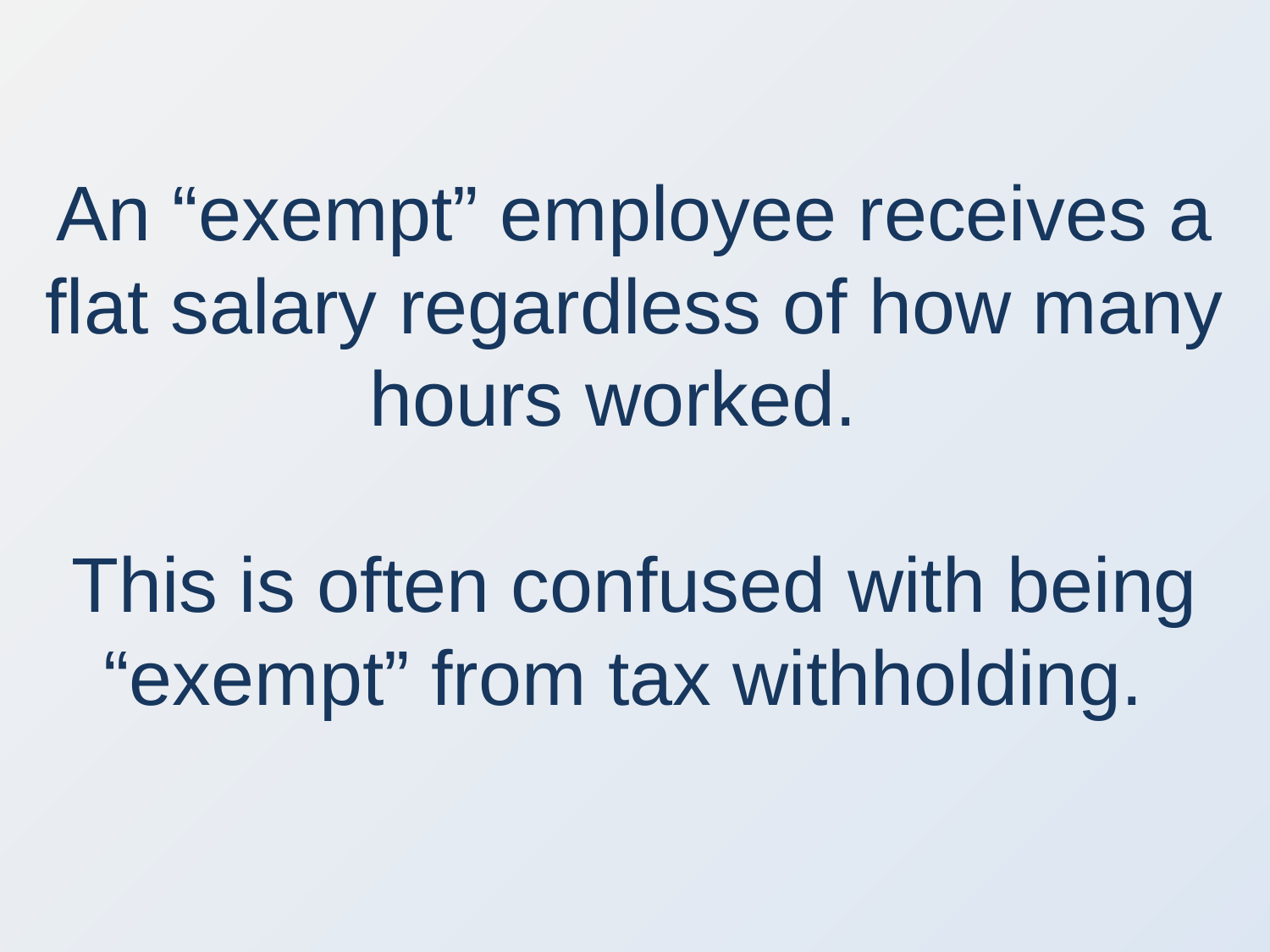

An “exempt” employee receives a flat salary regardless of how many hours worked.

This is often confused with being “exempt” from tax withholding.